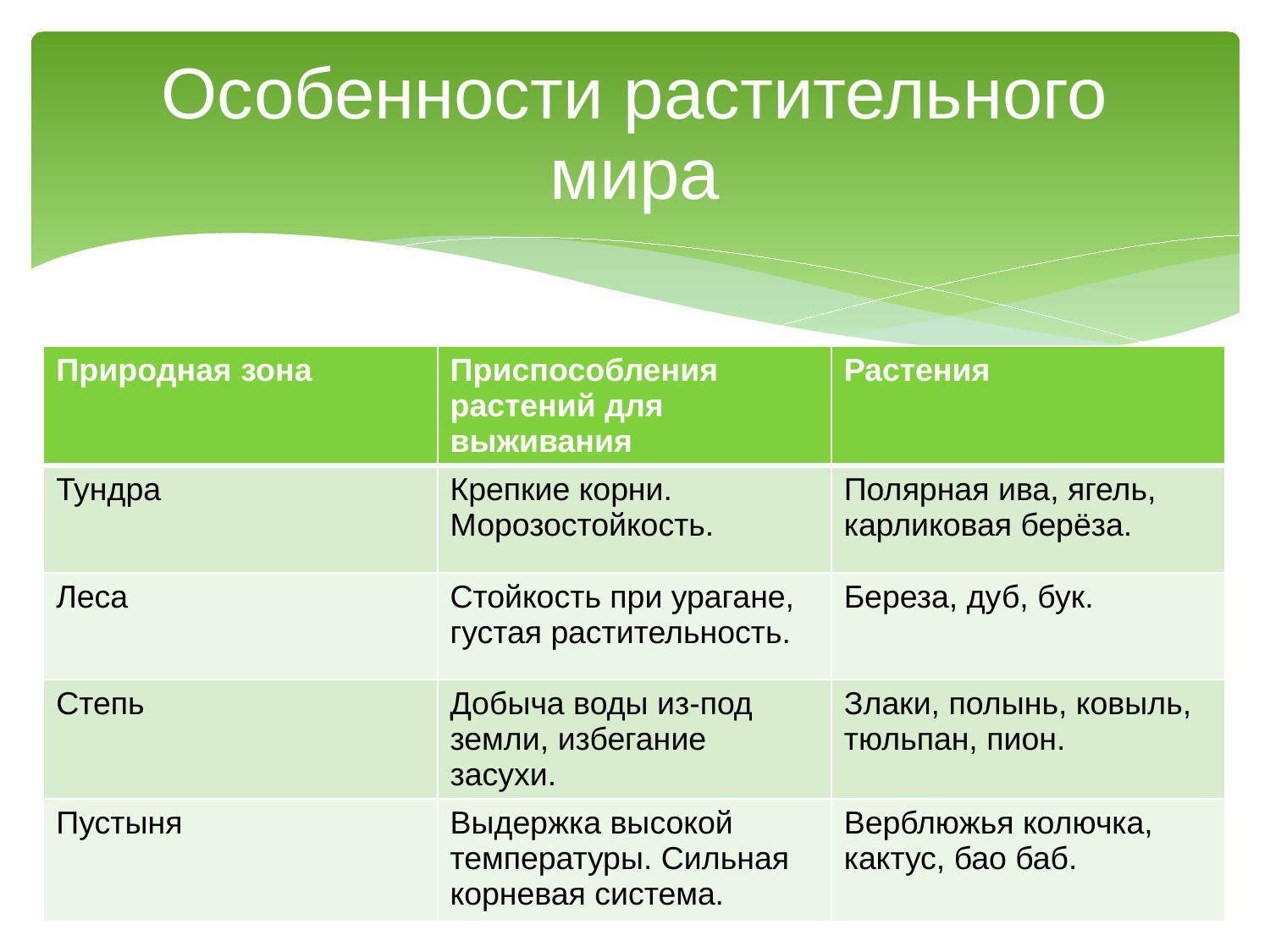

# Особенности растительного мира
| Природная зона | Приспособления растений для выживания | Растения |
| --- | --- | --- |
| Тундра | Крепкие корни. Морозостойкость. | Полярная ива, ягель, карликовая берёза. |
| Леса | Стойкость при урагане, густая растительность. | Береза, дуб, бук. |
| Степь | Добыча воды из-под земли, избегание засухи. | Злаки, полынь, ковыль, тюльпан, пион. |
| Пустыня | Выдержка высокой температуры. Сильная корневая система. | Верблюжья колючка, кактус, бао баб. |